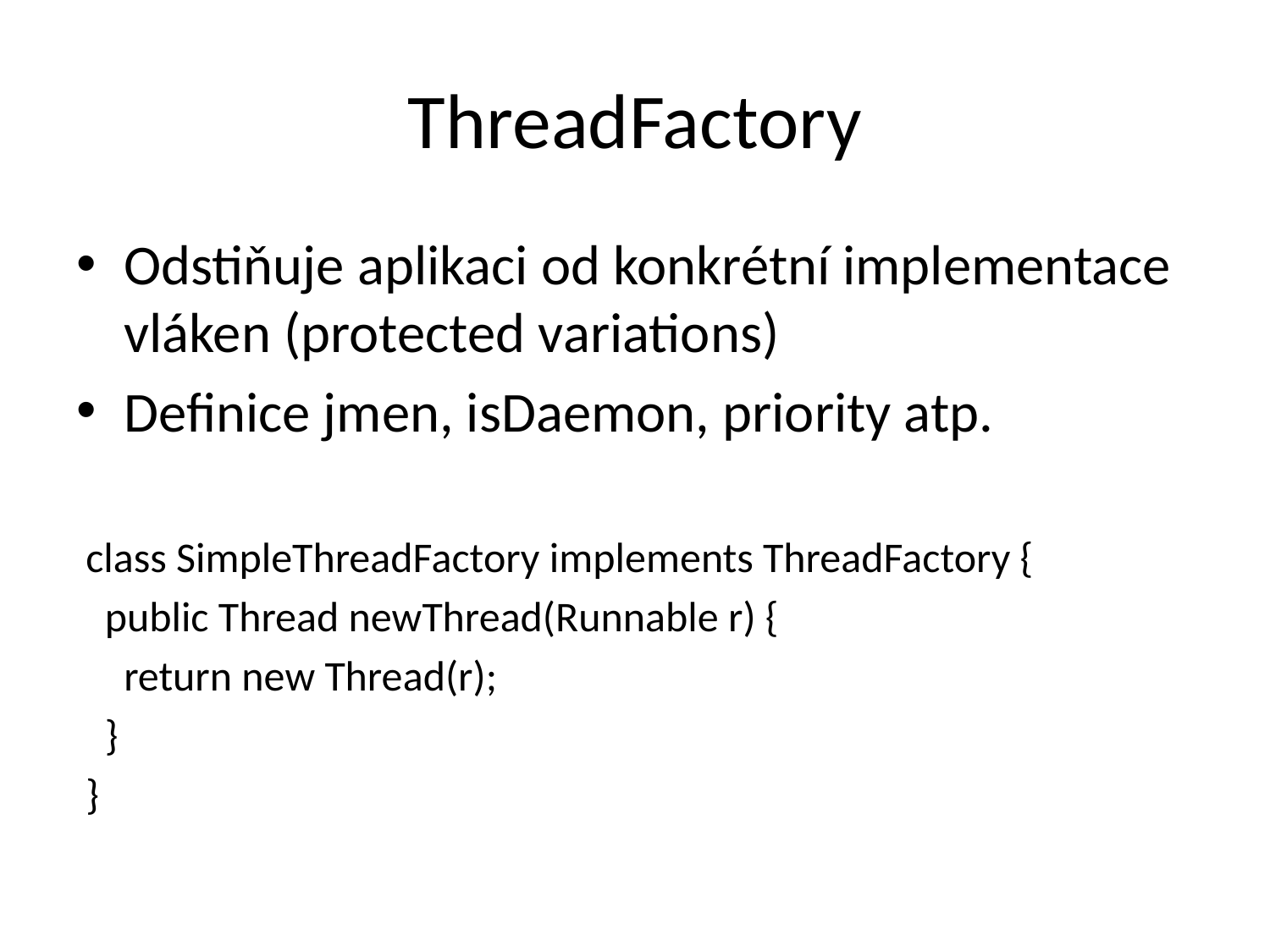

# ThreadFactory
Odstiňuje aplikaci od konkrétní implementace vláken (protected variations)
Definice jmen, isDaemon, priority atp.

 class SimpleThreadFactory implements ThreadFactory {
   public Thread newThread(Runnable r) {
     return new Thread(r);
   }
 }